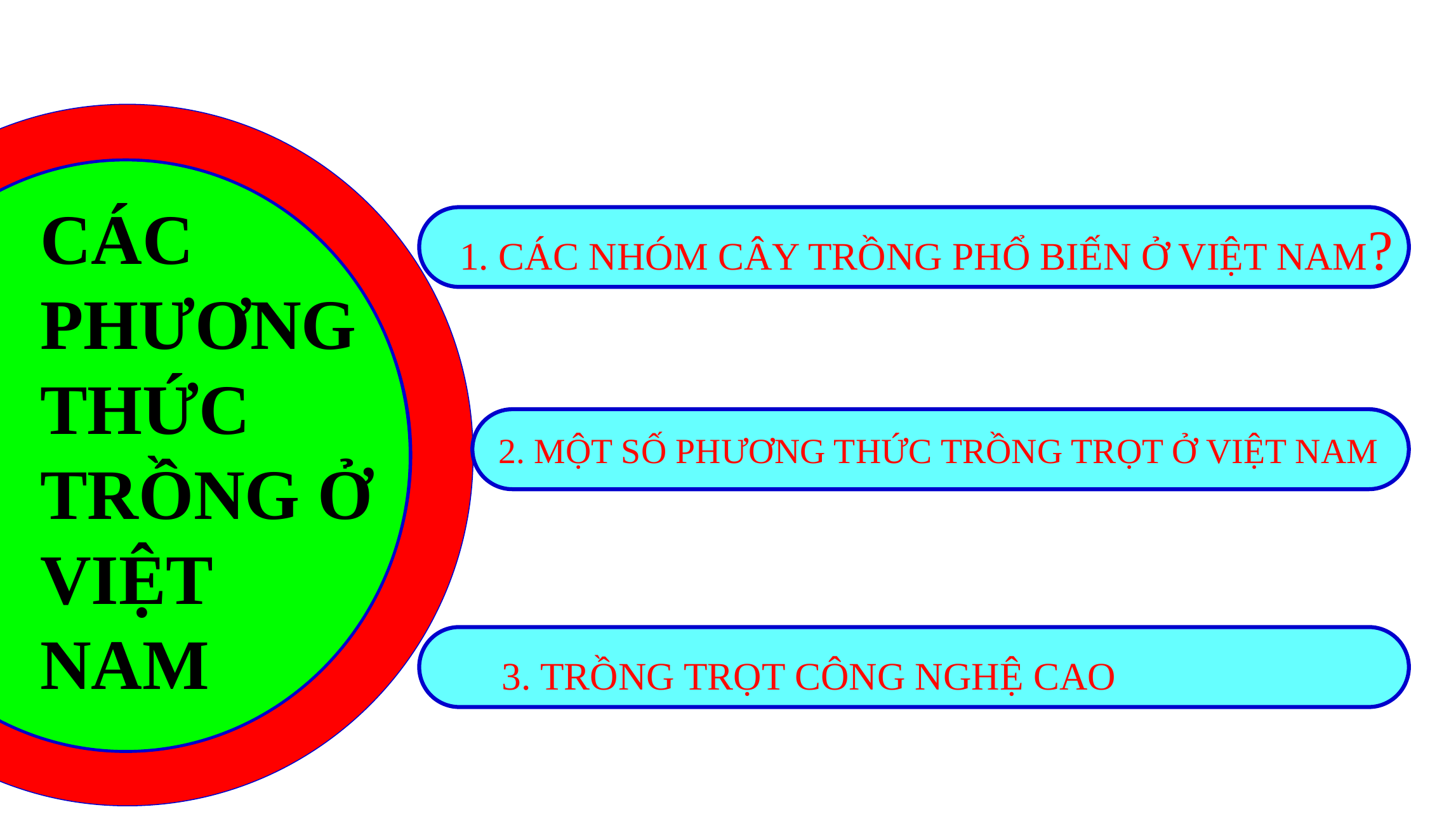

CẤU TRÚC BÀI HỌC

CÁC PHƯƠNG THỨC TRỒNG Ở VIỆT NAM
 1. CÁC NHÓM CÂY TRỒNG PHỔ BIẾN Ở VIỆT NAM?
2. MỘT SỐ PHƯƠNG THỨC TRỒNG TRỌT Ở VIỆT NAM
    3. TRỒNG TRỌT CÔNG NGHỆ CAO